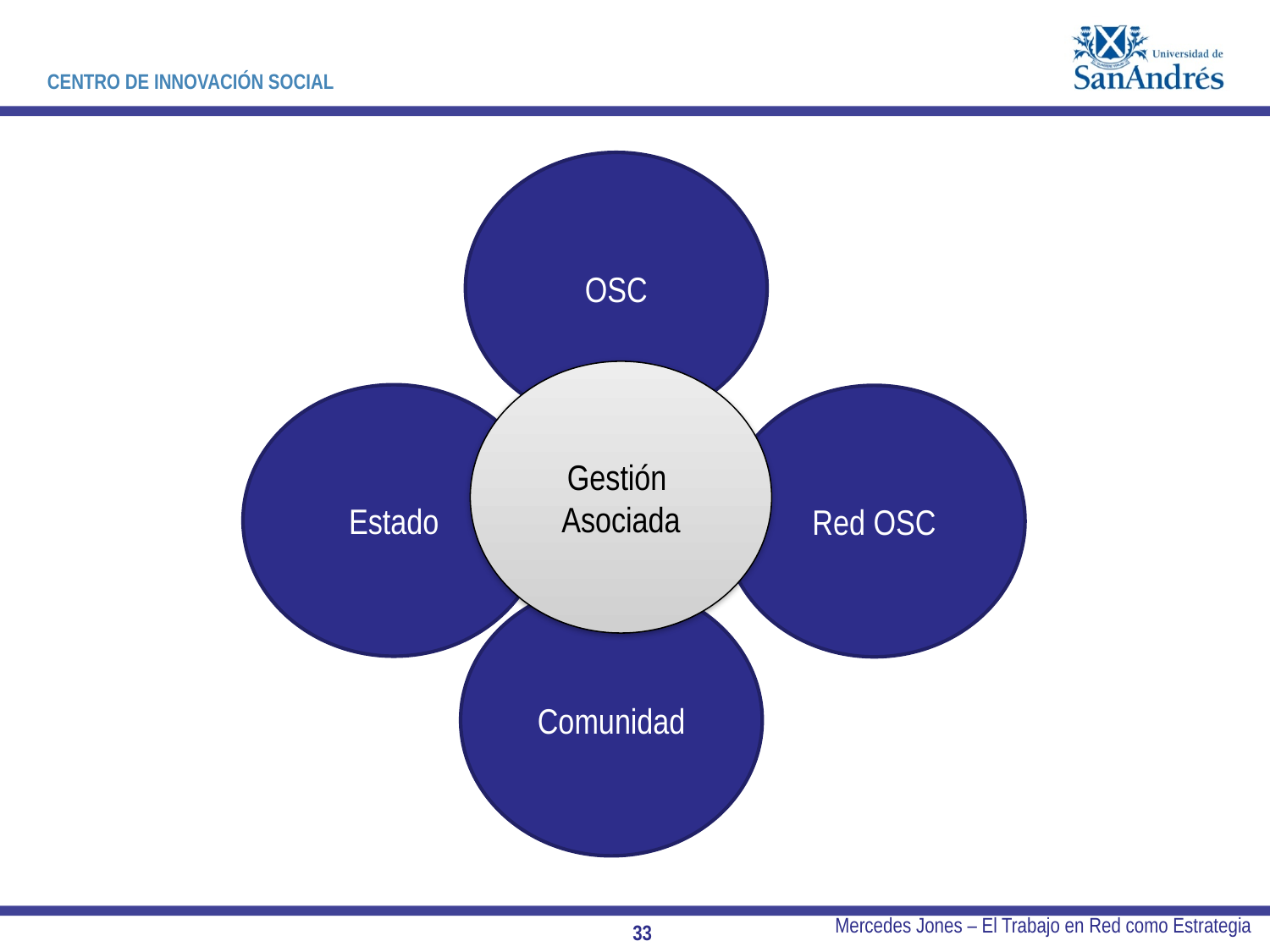

OSC
Estado
Red OSC
Comunidad
Gestión
Asociada
Mercedes Jones – El Trabajo en Red como Estrategia
33